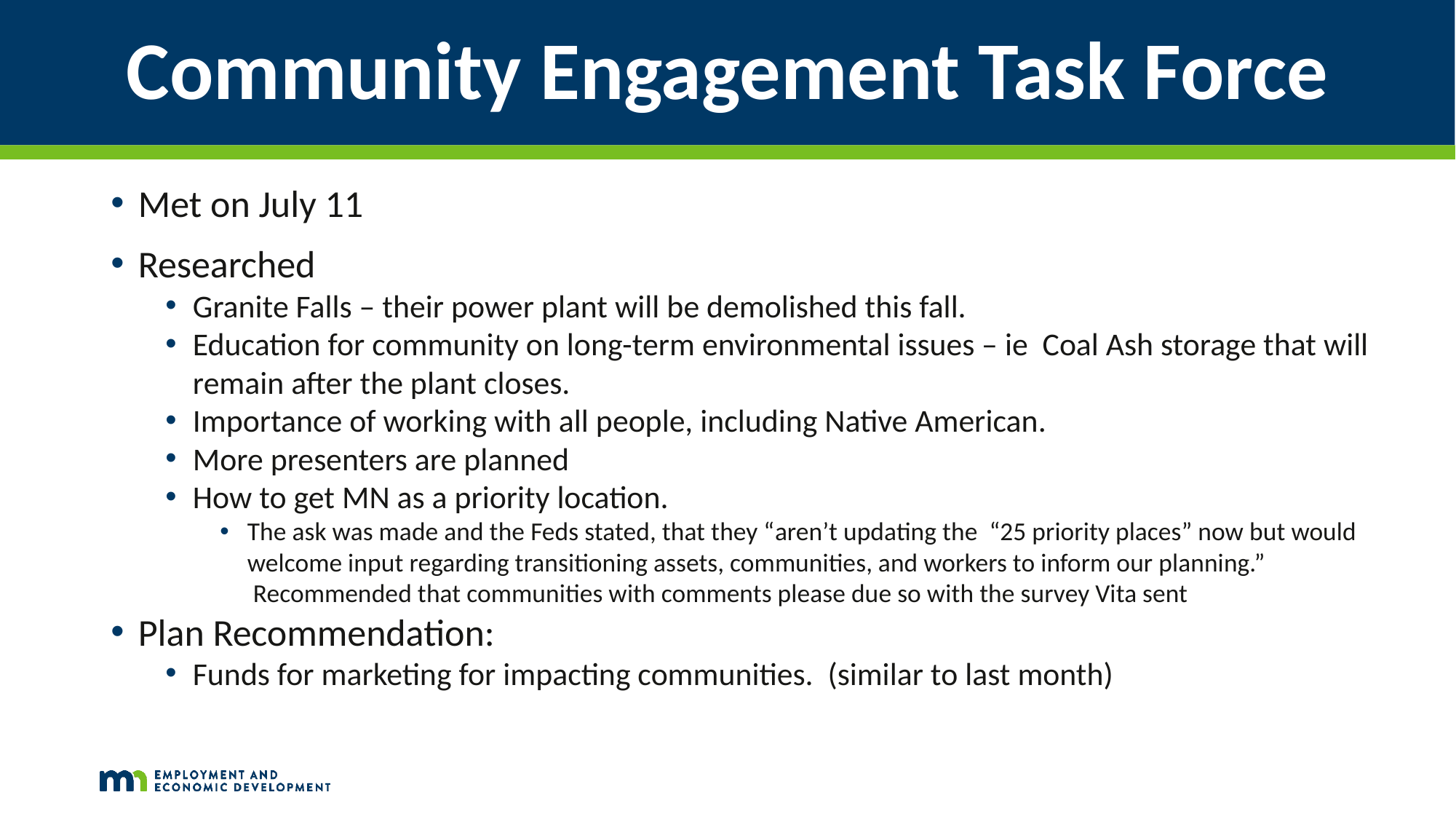

# Community Engagement Task Force
Met on July 11
Researched
Granite Falls – their power plant will be demolished this fall.
Education for community on long-term environmental issues – ie  Coal Ash storage that will remain after the plant closes.
Importance of working with all people, including Native American.
More presenters are planned
How to get MN as a priority location.
The ask was made and the Feds stated, that they “aren’t updating the  “25 priority places” now but would welcome input regarding transitioning assets, communities, and workers to inform our planning.”   Recommended that communities with comments please due so with the survey Vita sent
Plan Recommendation:
Funds for marketing for impacting communities.  (similar to last month)